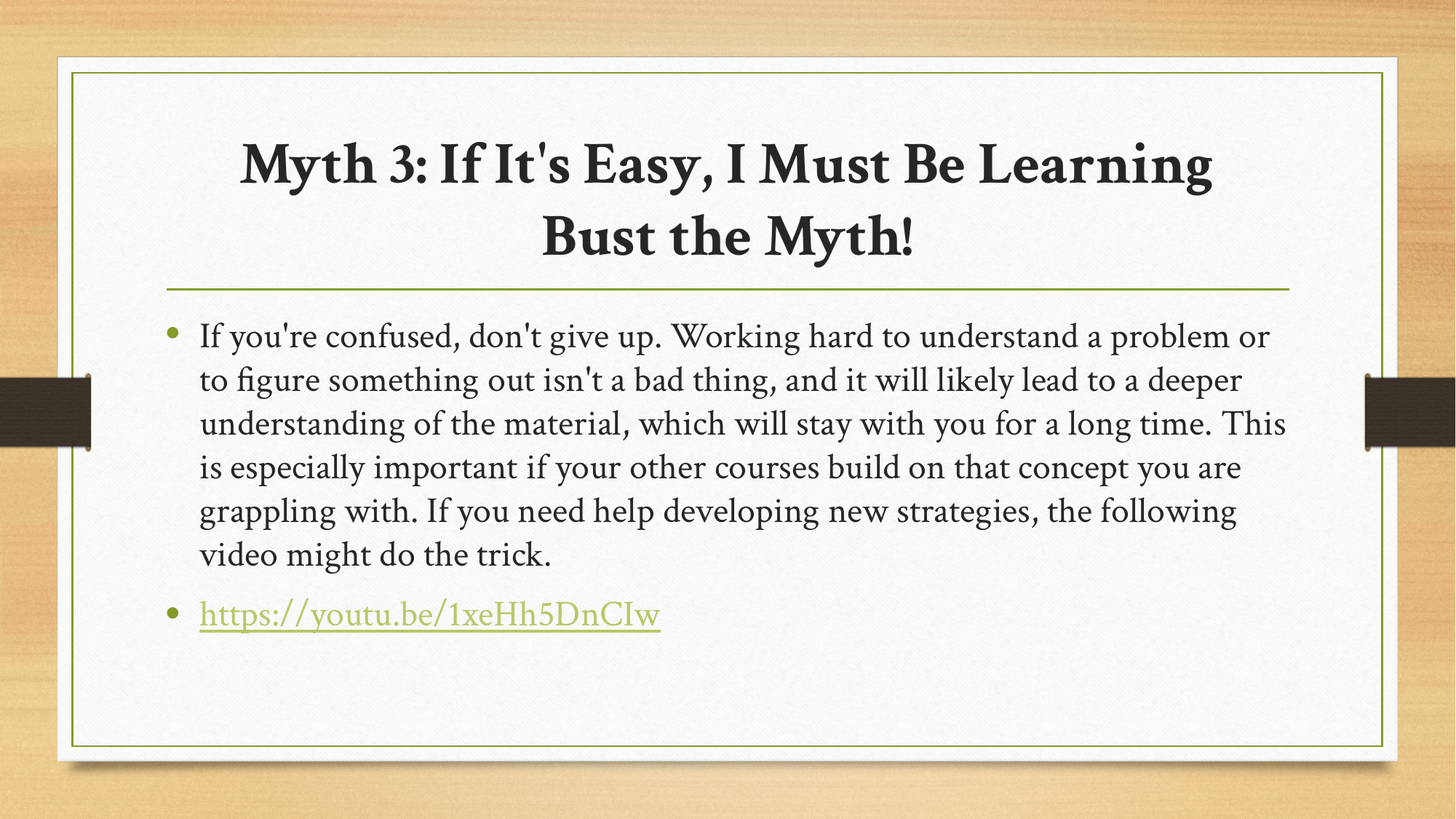

# Myth 3: If It's Easy, I Must Be Learning Bust the Myth!
If you're confused, don't give up. Working hard to understand a problem or to figure something out isn't a bad thing, and it will likely lead to a deeper understanding of the material, which will stay with you for a long time. This is especially important if your other courses build on that concept you are grappling with. If you need help developing new strategies, the following video might do the trick.
https://youtu.be/1xeHh5DnCIw